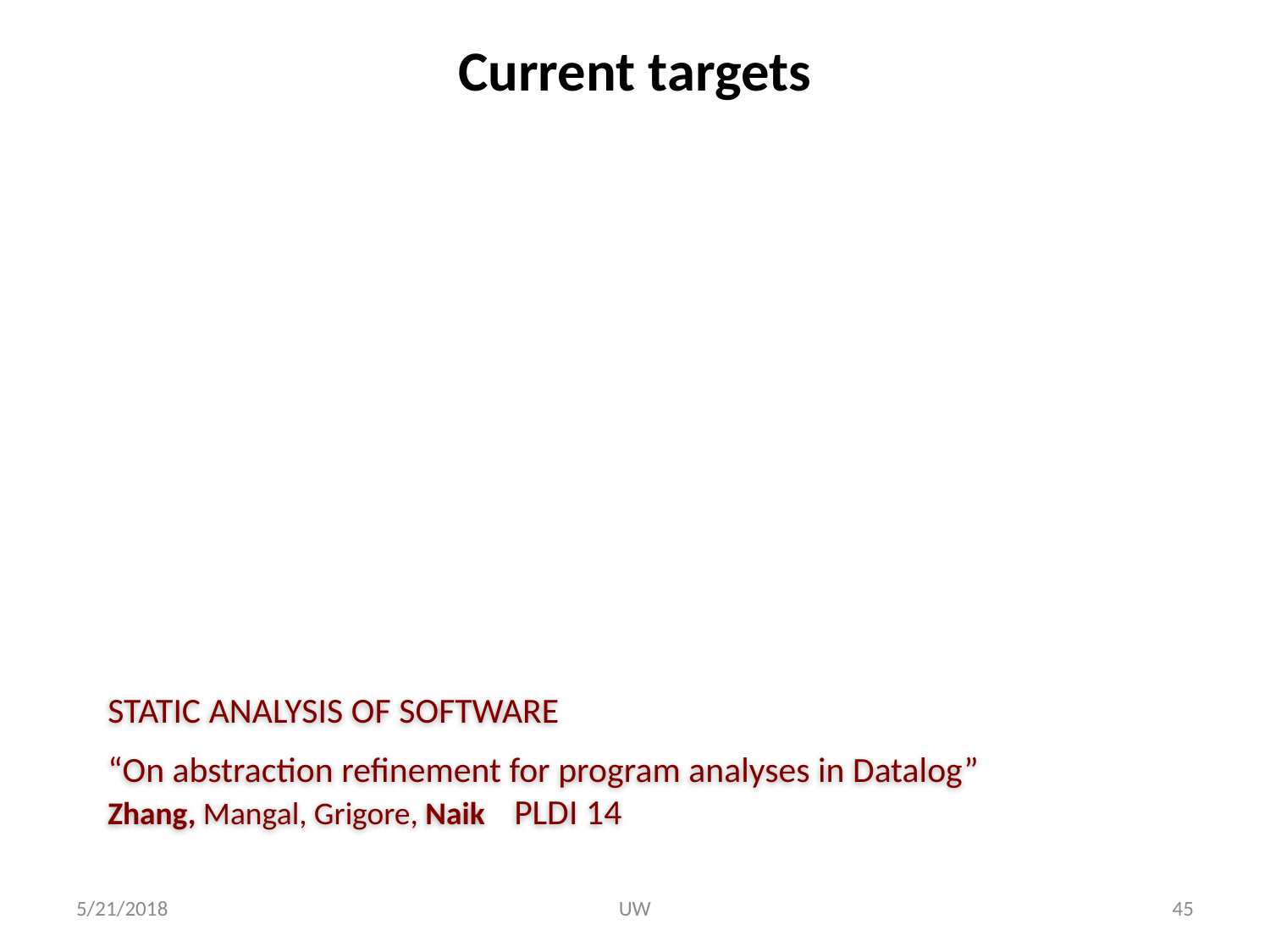

# Current targets

ANALYTICS COMPUTATIONS

“Fine-grained provenance for linear algebra operators”
Yan, T., Ives   TaPP 16

DISTRIBUTED SYSTEMS/NETWORK PROVENANCE

“Time-aware provenance for distributed systems”,
Zhou, Ding, Haeberlen, Ives, Loo     TaPP 11

“Diagnosing missing events in distributed systems with negative provenance”,
Wu, Zhao, Haeberlen, Zhou, Loo     SIGCOMM 14

STATIC ANALYSIS OF SOFTWARE

“On abstraction refinement for program analyses in Datalog”
Zhang, Mangal, Grigore, Naik    PLDI 14

5/21/2018
UW
45